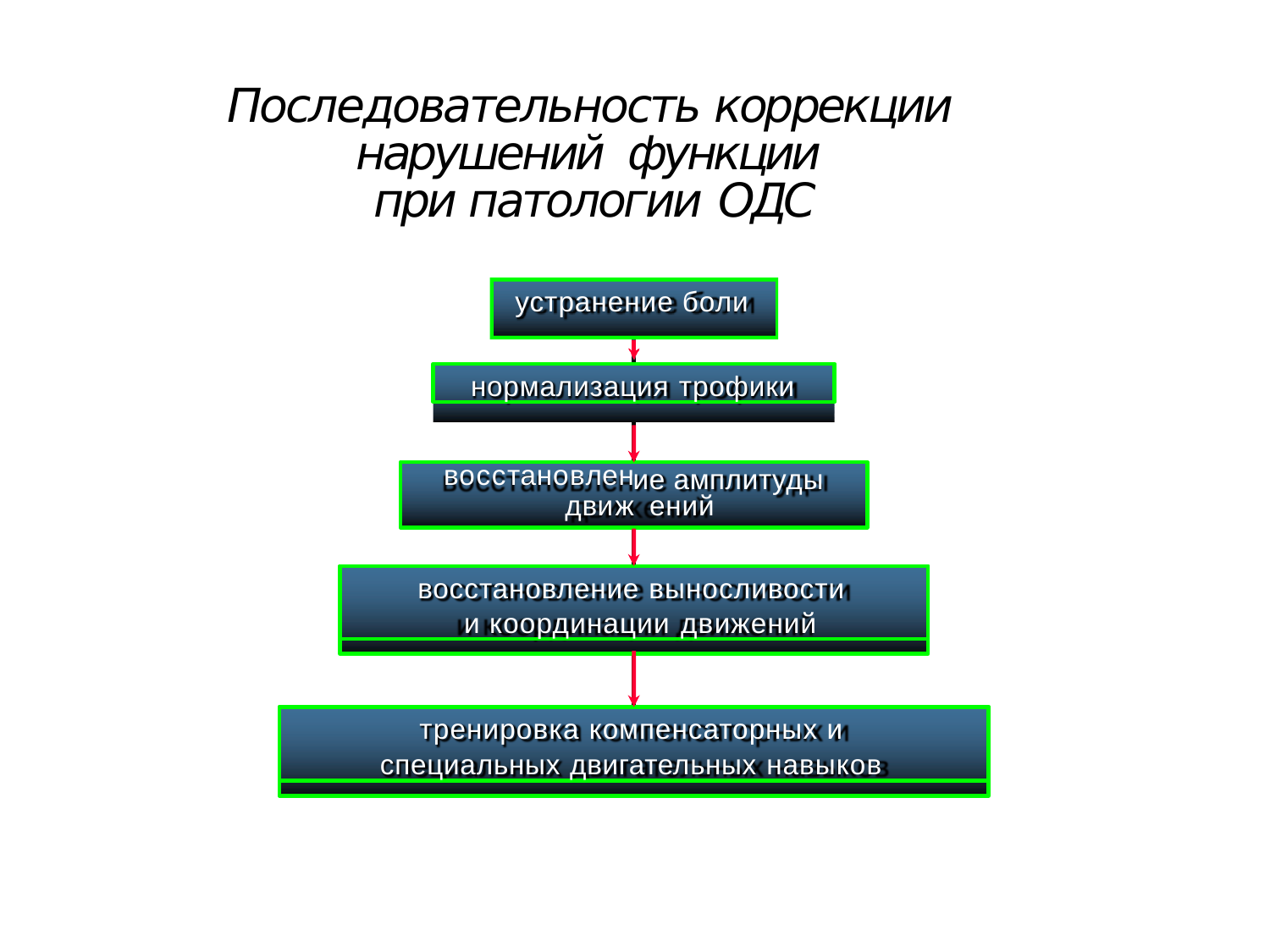

# Последовательность коррекции нарушений  функции
при патологии ОДС

устранение боли

нормализация трофики

восстановлен
движ
ие амплитуды  ений

восстановление выносливости  и координации движений
тренировка компенсаторных и  специальных двигательных навыков